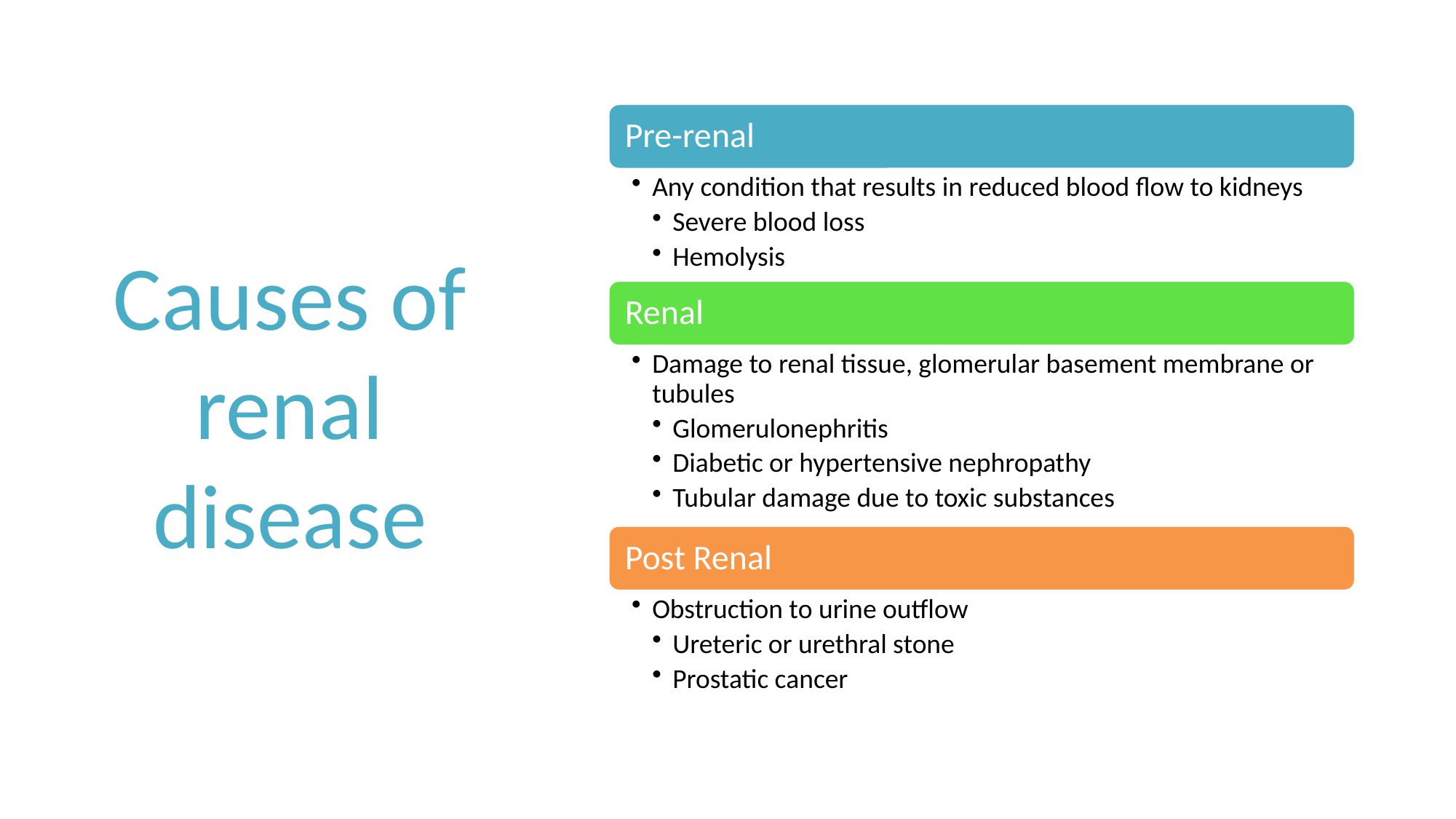

# Causes of renal disease
Pre-renal
Any condition that results in reduced blood flow to kidneys
Severe blood loss
Hemolysis
Renal
Damage to renal tissue, glomerular basement membrane or tubules
Glomerulonephritis
Diabetic or hypertensive nephropathy
Tubular damage due to toxic substances
Post Renal
Obstruction to urine outflow
Ureteric or urethral stone
Prostatic cancer